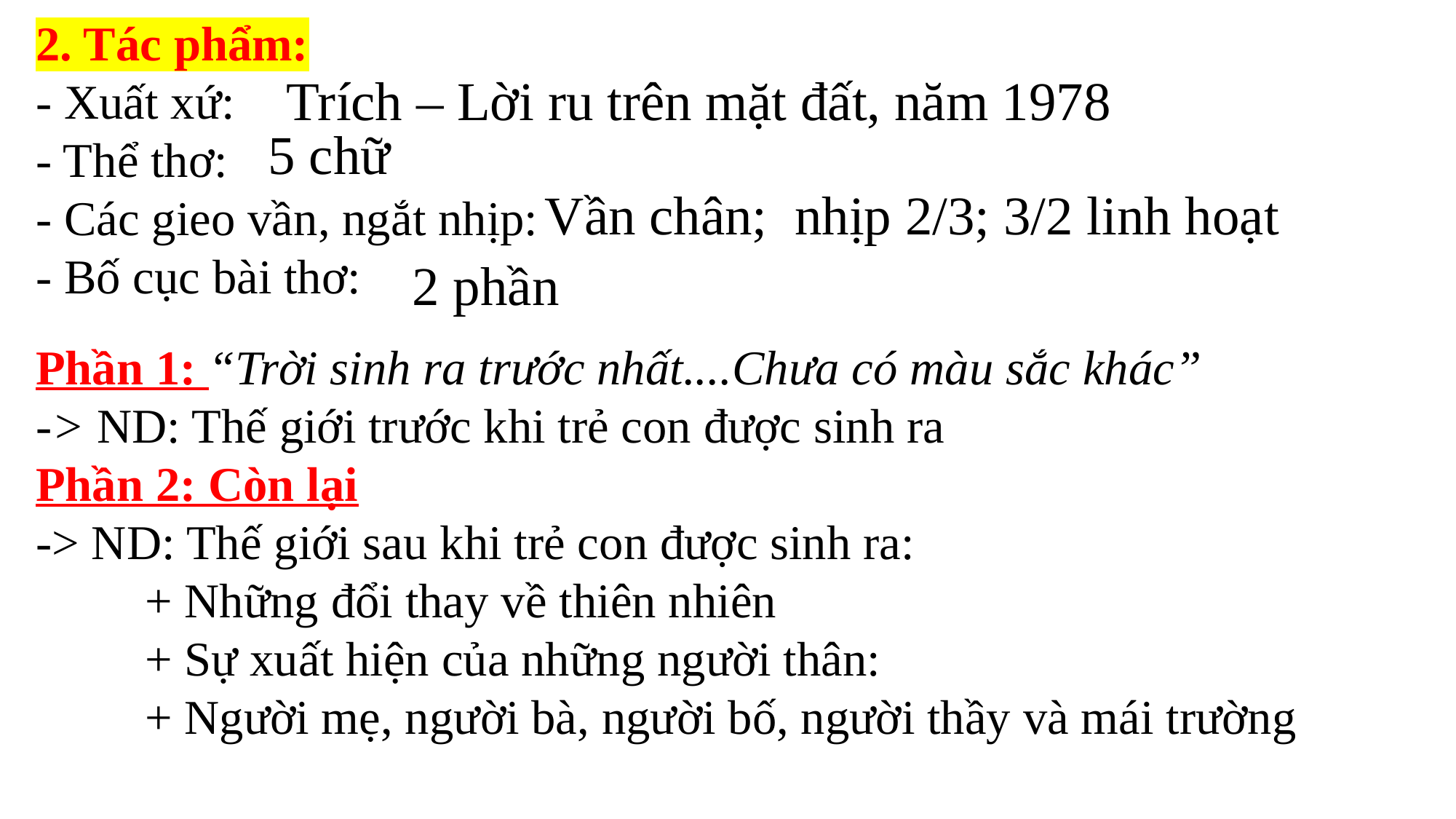

2. Tác phẩm:
- Xuất xứ:
- Thể thơ:
- Các gieo vần, ngắt nhịp:
- Bố cục bài thơ:

Phần 1: “Trời sinh ra trước nhất....Chưa có màu sắc khác”
-> ND: Thế giới trước khi trẻ con được sinh ra
Phần 2: Còn lại
-> ND: Thế giới sau khi trẻ con được sinh ra:
	+ Những đổi thay về thiên nhiên
	+ Sự xuất hiện của những người thân:
	+ Người mẹ, người bà, người bố, người thầy và mái trường
Trích – Lời ru trên mặt đất, năm 1978
5 chữ
Vần chân;  nhịp 2/3; 3/2 linh hoạt
2 phần